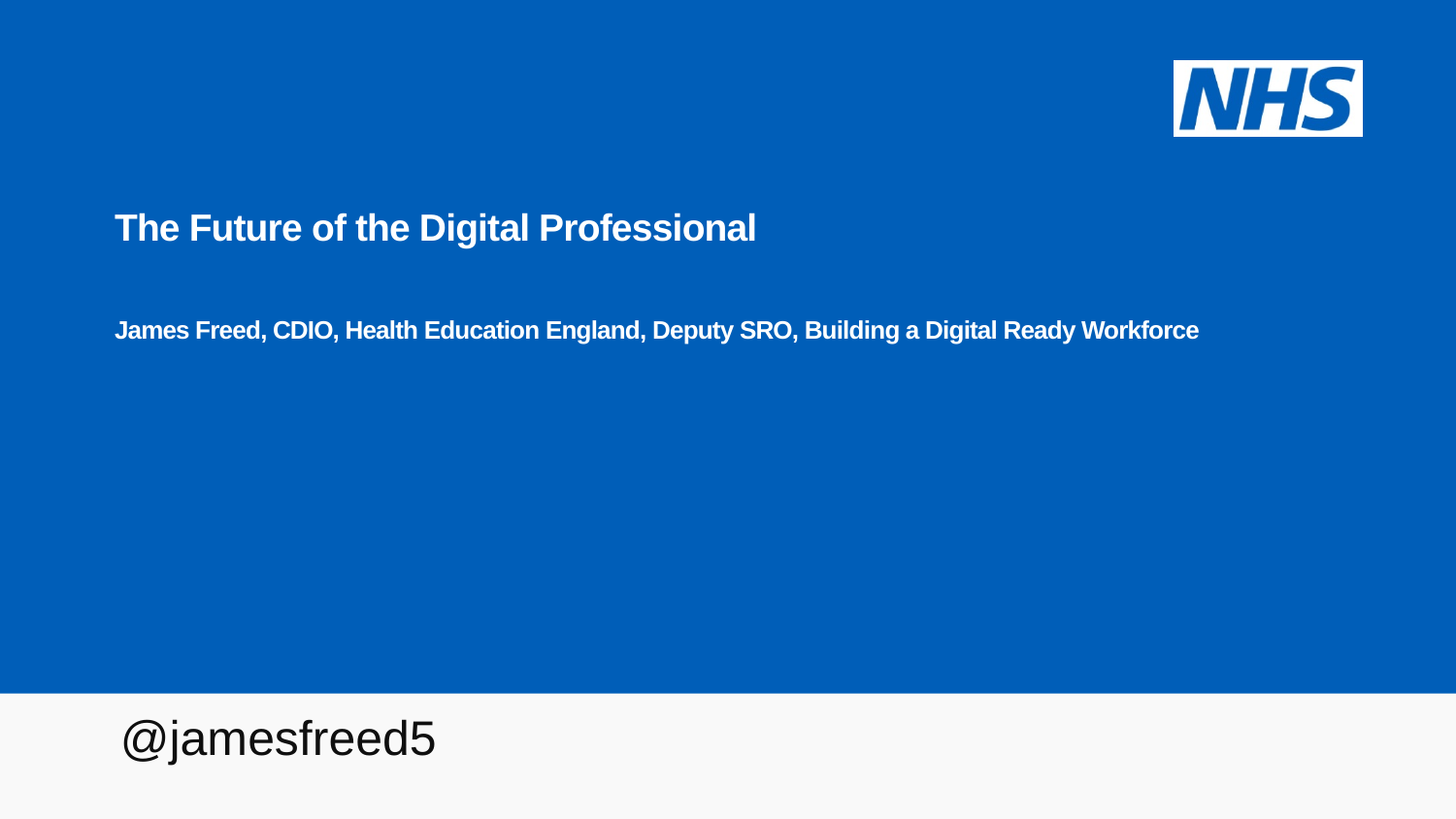

The Future of the Digital Professional

James Freed, CDIO, Health Education England, Deputy SRO, Building a Digital Ready Workforce

@jamesfreed5